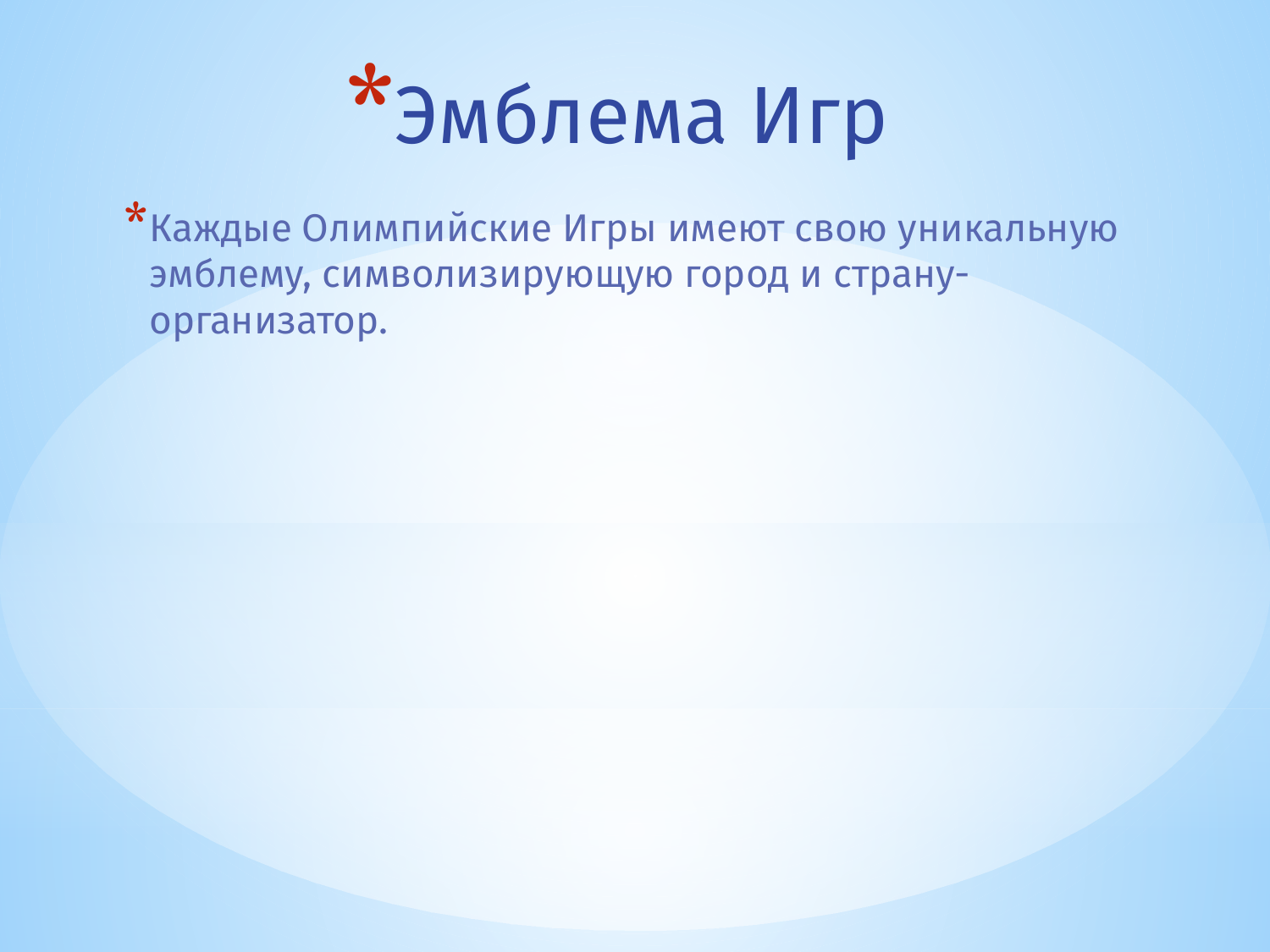

# Эмблема Игр
Каждые Олимпийские Игры имеют свою уникальную эмблему, символизирующую город и страну-организатор.